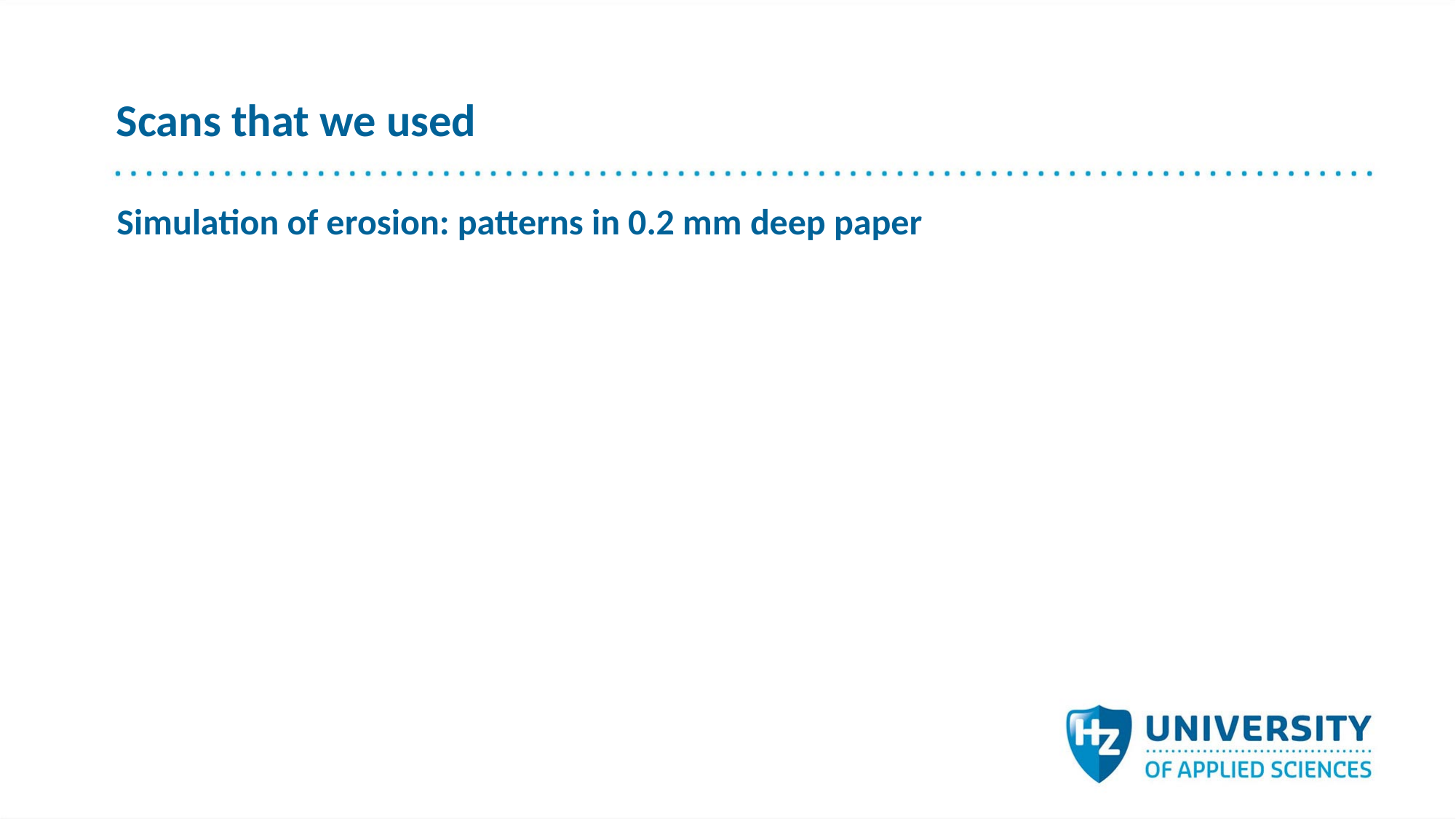

# Scans that we used
Simulation of erosion: patterns in 0.2 mm deep paper